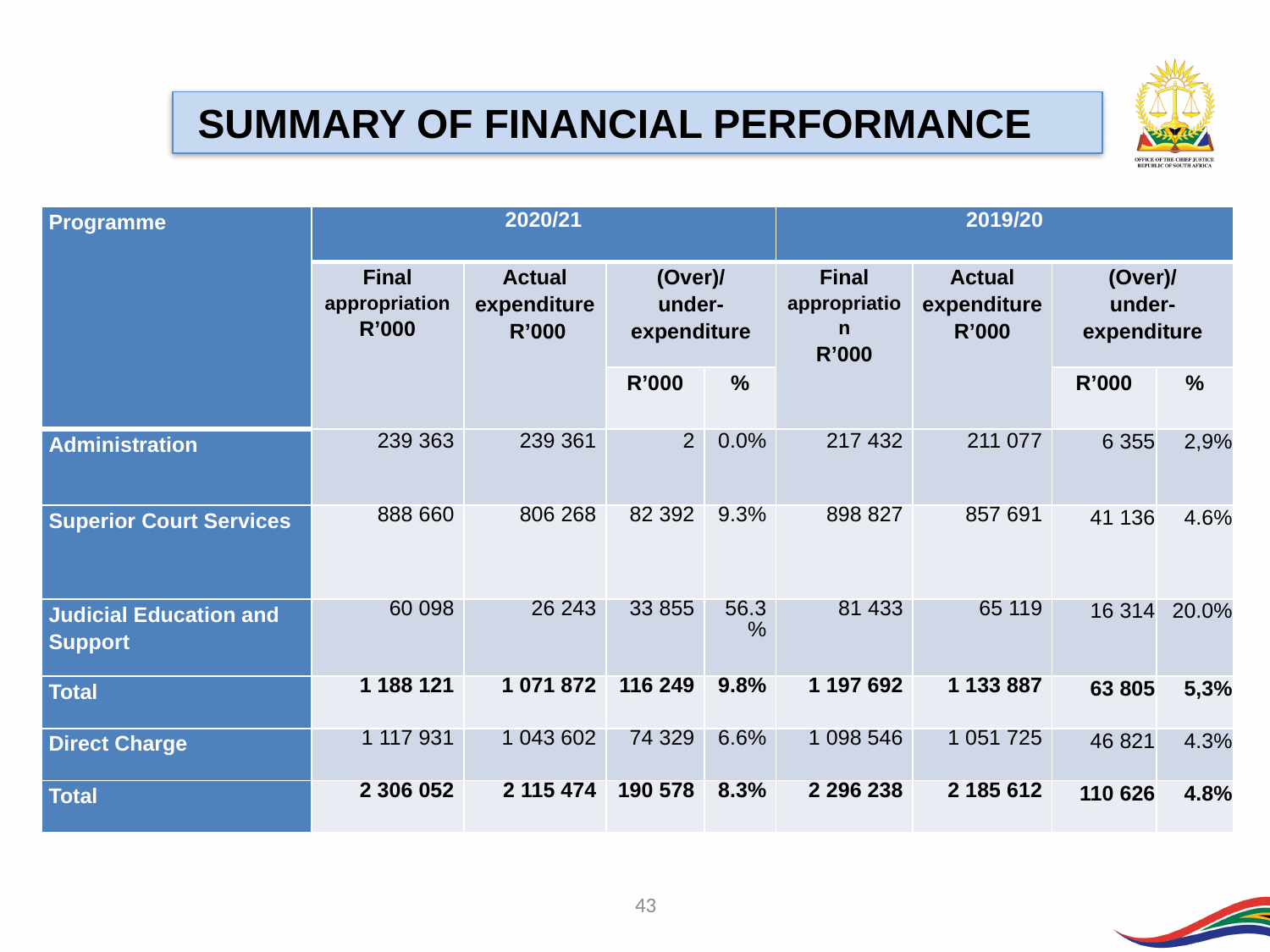

SUMMARY OF FINANCIAL PERFORMANCE
| Programme | 2020/21 |  |  |  | 2019/20 |  |  |  |
| --- | --- | --- | --- | --- | --- | --- | --- | --- |
|  | Final appropriation R’000 | Actual expenditure  R’000 | (Over)/ under-expenditure |  | Final appropriation R’000 | Actual expenditure R’000 | (Over)/ under-expenditure |  |
|  |  |  | R’000 | % |  |  | R’000 | % |
| Administration | 239 363 | 239 361 | 2 | 0.0% | 217 432 | 211 077 | 6 355 | 2,9% |
| Superior Court Services | 888 660 | 806 268 | 82 392 | 9.3% | 898 827 | 857 691 | 41 136 | 4.6% |
| Judicial Education and Support | 60 098 | 26 243 | 33 855 | 56.3% | 81 433 | 65 119 | 16 314 | 20.0% |
| Total | 1 188 121 | 1 071 872 | 116 249 | 9.8% | 1 197 692 | 1 133 887 | 63 805 | 5,3% |
| Direct Charge | 1 117 931 | 1 043 602 | 74 329 | 6.6% | 1 098 546 | 1 051 725 | 46 821 | 4.3% |
| Total | 2 306 052 | 2 115 474 | 190 578 | 8.3% | 2 296 238 | 2 185 612 | 110 626 | 4.8% |
43